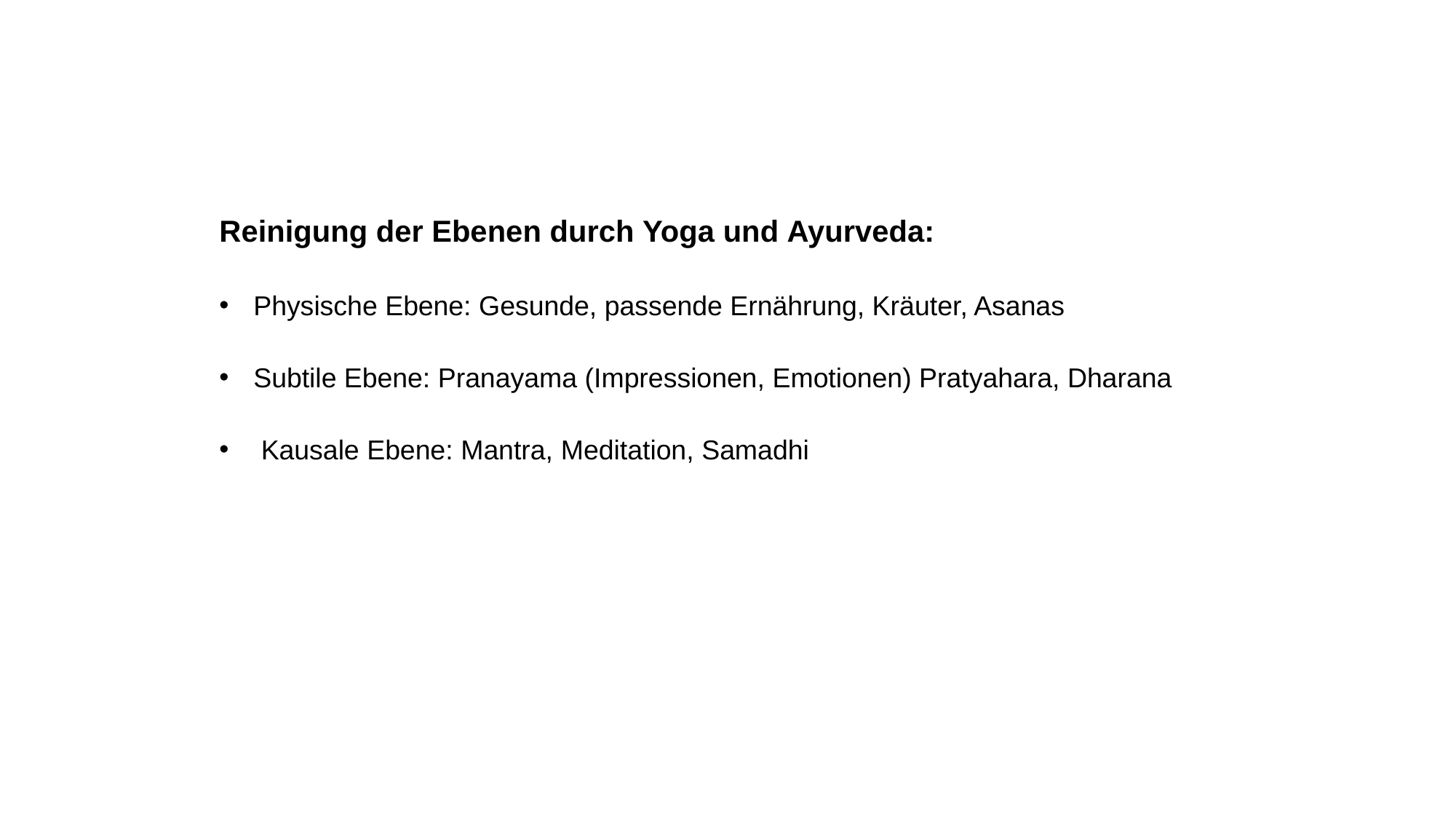

Reinigung der Ebenen durch Yoga und Ayurveda:

Physische Ebene: Gesunde, passende Ernährung, Kräuter, Asanas
Subtile Ebene: Pranayama (Impressionen, Emotionen) Pratyahara, Dharana
 Kausale Ebene: Mantra, Meditation, Samadhi